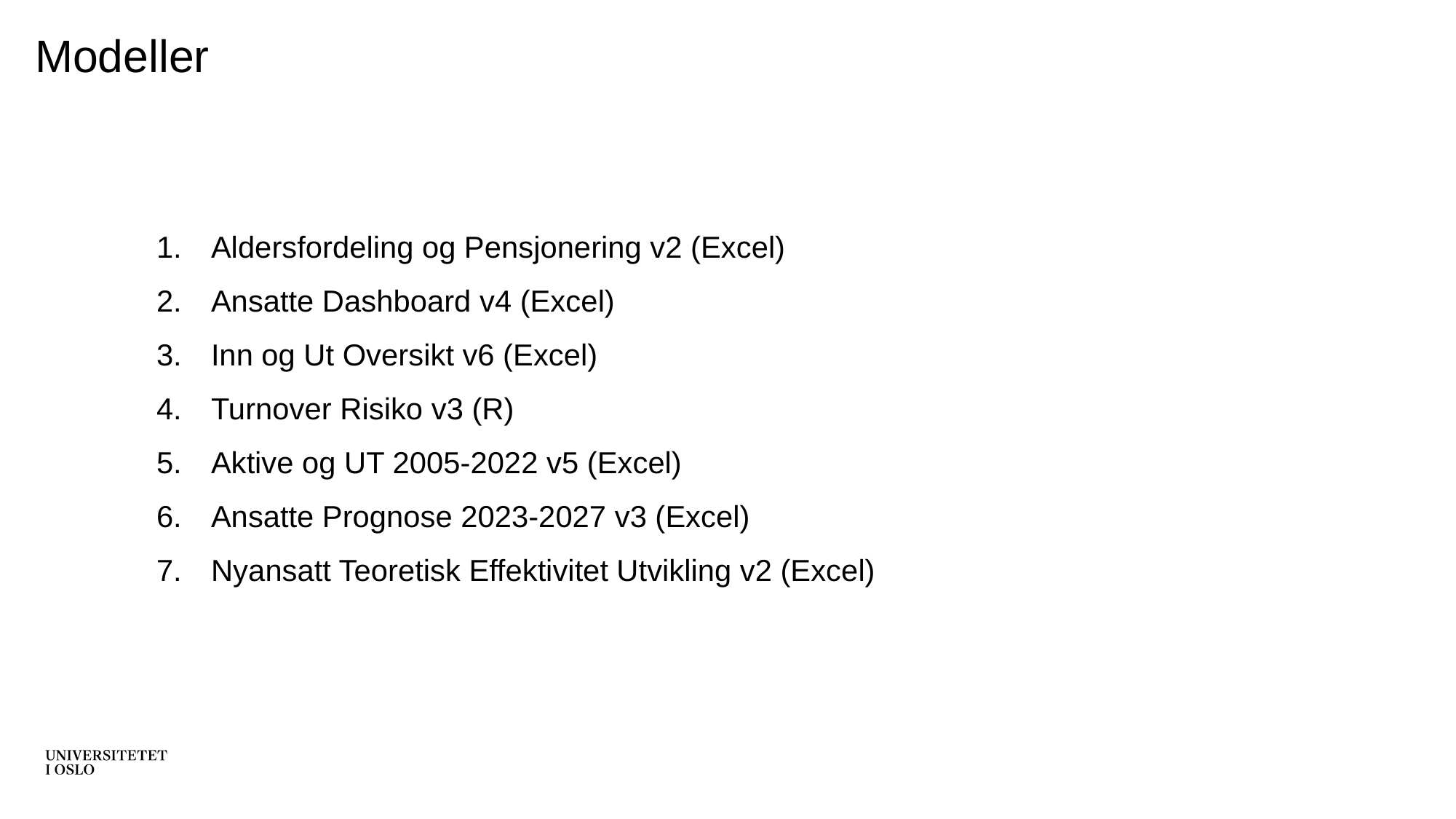

# Modeller
Aldersfordeling og Pensjonering v2 (Excel)
Ansatte Dashboard v4 (Excel)
Inn og Ut Oversikt v6 (Excel)
Turnover Risiko v3 (R)
Aktive og UT 2005-2022 v5 (Excel)
Ansatte Prognose 2023-2027 v3 (Excel)
Nyansatt Teoretisk Effektivitet Utvikling v2 (Excel)